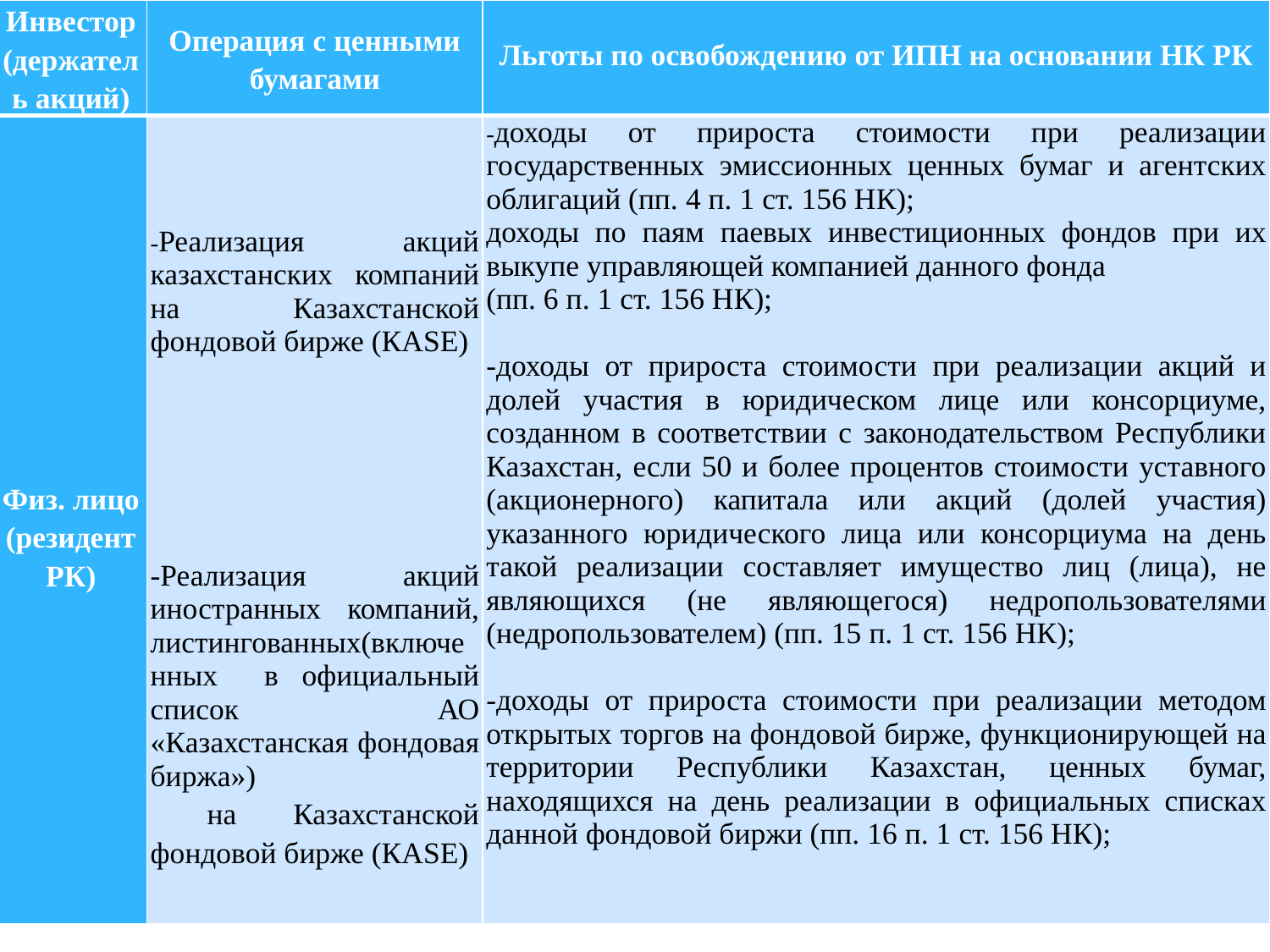

| Инвестор (держатель акций) | Операция с ценными бумагами | Льготы по освобождению от ИПН на основании НК РК |
| --- | --- | --- |
| Физ. лицо (резидент РК) | -Реализация акций казахстанских компаний на Казахстанской фондовой бирже (КАSE)         -Реализация акций иностранных компаний, листингованных(включенных в официальный список АО «Казахстанская фондовая биржа») на Казахстанской фондовой бирже (КАSE) | -доходы от прироста стоимости при реализации государственных эмиссионных ценных бумаг и агентских облигаций (пп. 4 п. 1 ст. 156 НК); доходы по паям паевых инвестиционных фондов при их выкупе управляющей компанией данного фонда (пп. 6 п. 1 ст. 156 НК);   -доходы от прироста стоимости при реализации акций и долей участия в юридическом лице или консорциуме, созданном в соответствии с законодательством Республики Казахстан, если 50 и более процентов стоимости уставного (акционерного) капитала или акций (долей участия) указанного юридического лица или консорциума на день такой реализации составляет имущество лиц (лица), не являющихся (не являющегося) недропользователями (недропользователем) (пп. 15 п. 1 ст. 156 НК);   -доходы от прироста стоимости при реализации методом открытых торгов на фондовой бирже, функционирующей на территории Республики Казахстан, ценных бумаг, находящихся на день реализации в официальных списках данной фондовой биржи (пп. 16 п. 1 ст. 156 НК); |